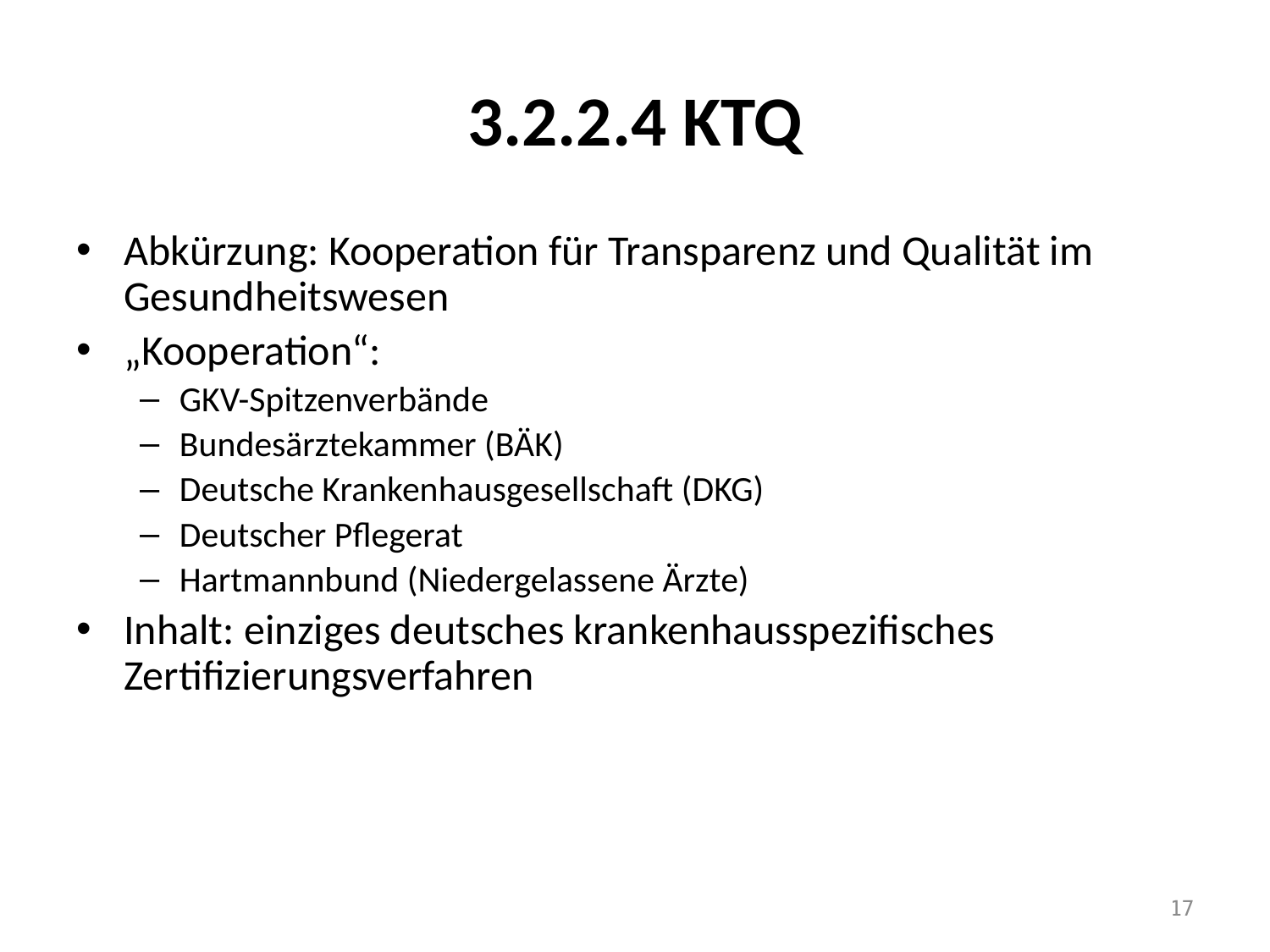

# 3.2.2.4 KTQ
Abkürzung: Kooperation für Transparenz und Qualität im Gesundheitswesen
„Kooperation“:
GKV-Spitzenverbände
Bundesärztekammer (BÄK)
Deutsche Krankenhausgesellschaft (DKG)
Deutscher Pflegerat
Hartmannbund (Niedergelassene Ärzte)
Inhalt: einziges deutsches krankenhausspezifisches Zertifizierungsverfahren
17